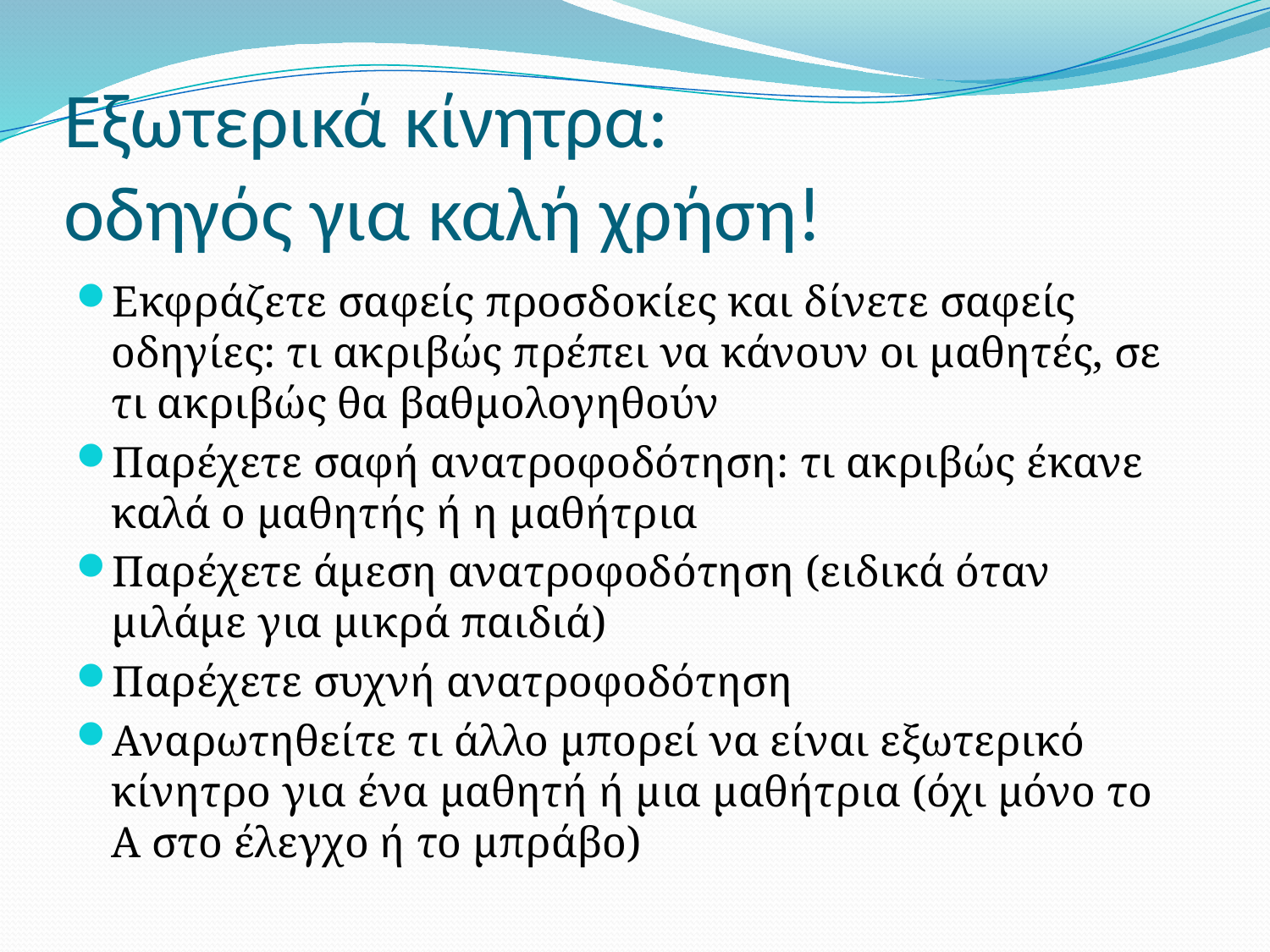

# Εξωτερικά κίνητρα: οδηγός για καλή χρήση!
Εκφράζετε σαφείς προσδοκίες και δίνετε σαφείς οδηγίες: τι ακριβώς πρέπει να κάνουν οι μαθητές, σε τι ακριβώς θα βαθμολογηθούν
Παρέχετε σαφή ανατροφοδότηση: τι ακριβώς έκανε καλά ο μαθητής ή η μαθήτρια
Παρέχετε άμεση ανατροφοδότηση (ειδικά όταν μιλάμε για μικρά παιδιά)
Παρέχετε συχνή ανατροφοδότηση
Αναρωτηθείτε τι άλλο μπορεί να είναι εξωτερικό κίνητρο για ένα μαθητή ή μια μαθήτρια (όχι μόνο το Α στο έλεγχο ή το μπράβο)